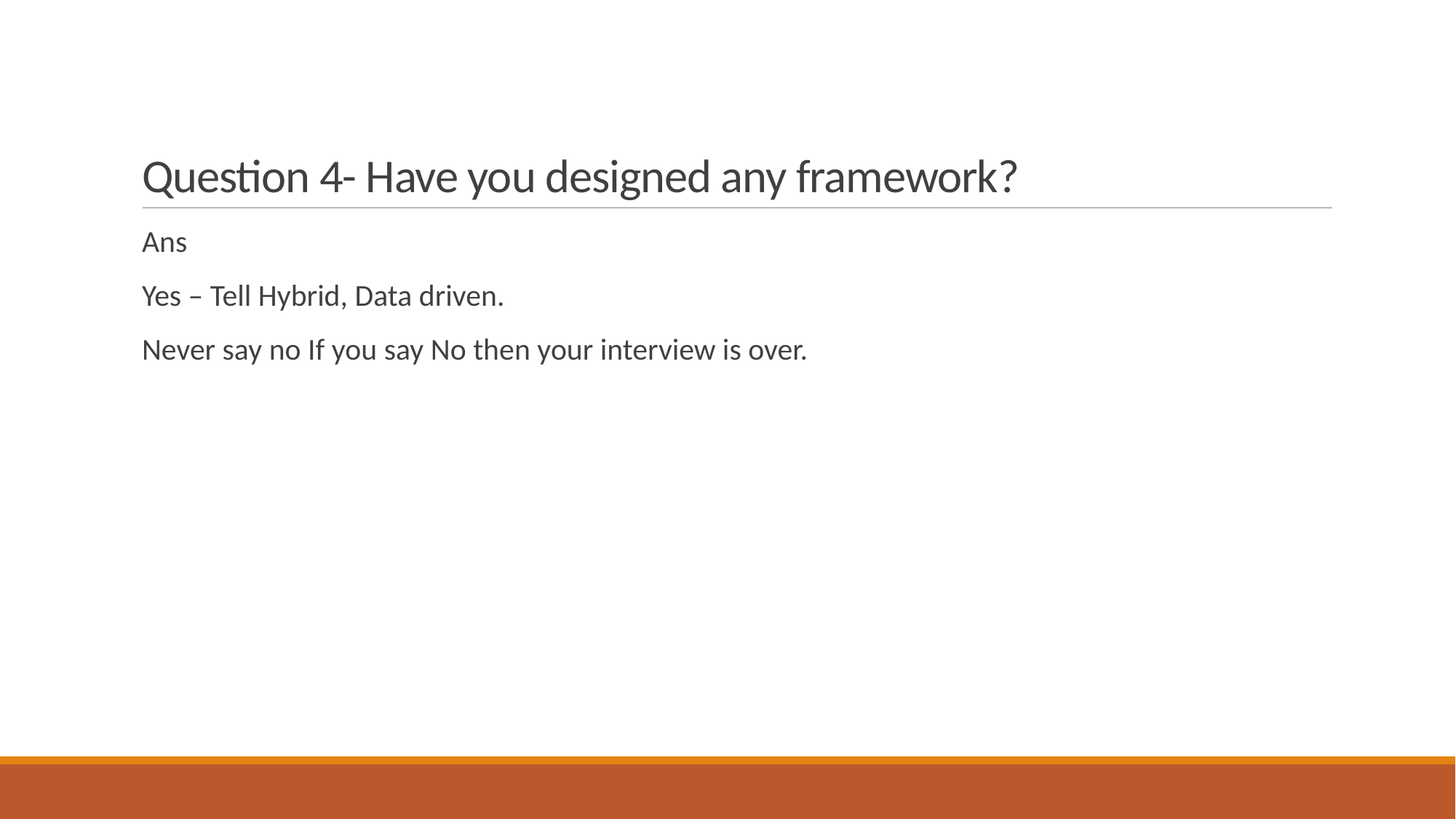

# Question 4- Have you designed any framework?
Ans
Yes – Tell Hybrid, Data driven.
Never say no If you say No then your interview is over.